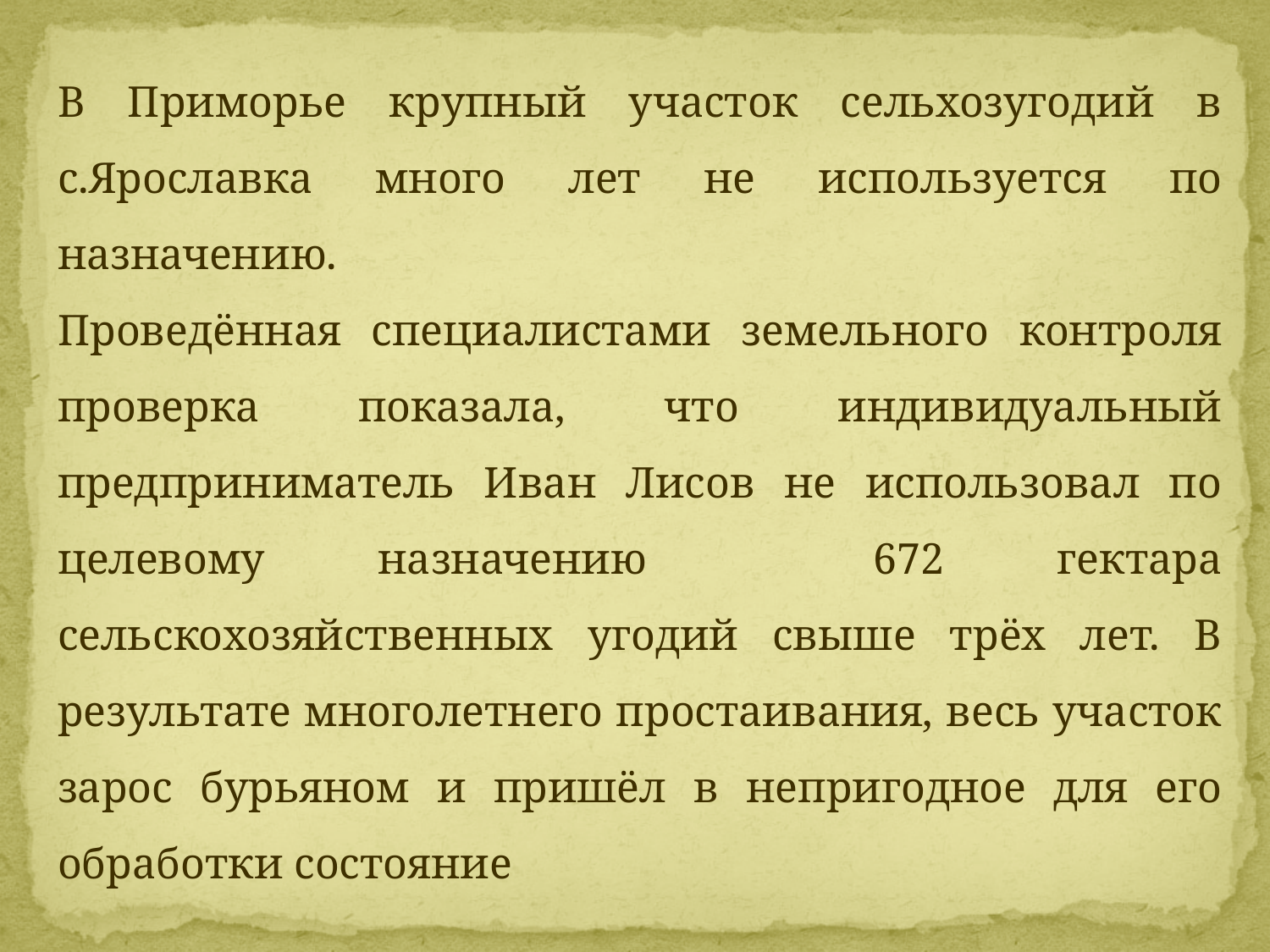

В Приморье крупный участок сельхозугодий в с.Ярославка много лет не используется по назначению.
Проведённая специалистами земельного контроля проверка показала, что индивидуальный предприниматель Иван Лисов не использовал по целевому назначению  672 гектара сельскохозяйственных угодий свыше трёх лет. В результате многолетнего простаивания, весь участок зарос бурьяном и пришёл в непригодное для его обработки состояние